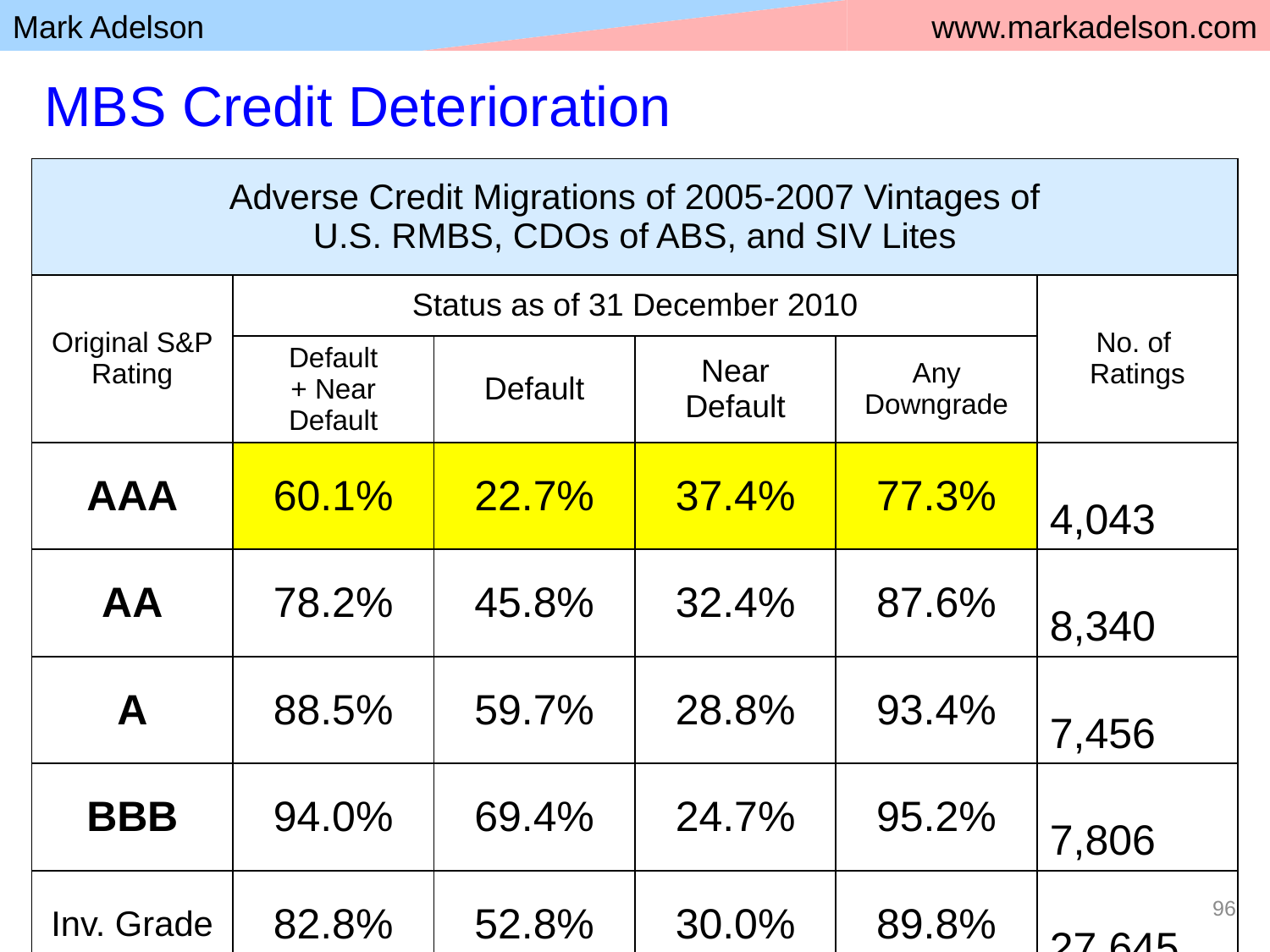

# MBS Credit Deterioration
| Adverse Credit Migrations of 2005-2007 Vintages of U.S. RMBS, CDOs of ABS, and SIV Lites |  |  |  |  |  |
| --- | --- | --- | --- | --- | --- |
| Original S&P Rating | Status as of 31 December 2010 |  |  |  | No. of Ratings |
|  | Default + Near Default | Default | Near Default | Any Downgrade |  |
| AAA | 60.1% | 22.7% | 37.4% | 77.3% | 4,043 |
| AA | 78.2% | 45.8% | 32.4% | 87.6% | 8,340 |
| A | 88.5% | 59.7% | 28.8% | 93.4% | 7,456 |
| BBB | 94.0% | 69.4% | 24.7% | 95.2% | 7,806 |
| Inv. Grade | 82.8% | 52.8% | 30.0% | 89.8% | 27,645 |
| Note: 'AAA' ratings from the same transaction are treated as a single rating in this table's calculation. Multiple rating actions are aggregated to calculate a security's cumulative rating performance. Near default means rated 'CCC+' or lower. Source: Erturk, E., Global Structured Finance Securities End 2010 With Rising Credit Stability (7 Feb 2011) (Table 6a). |  |  |  |  |  |
96